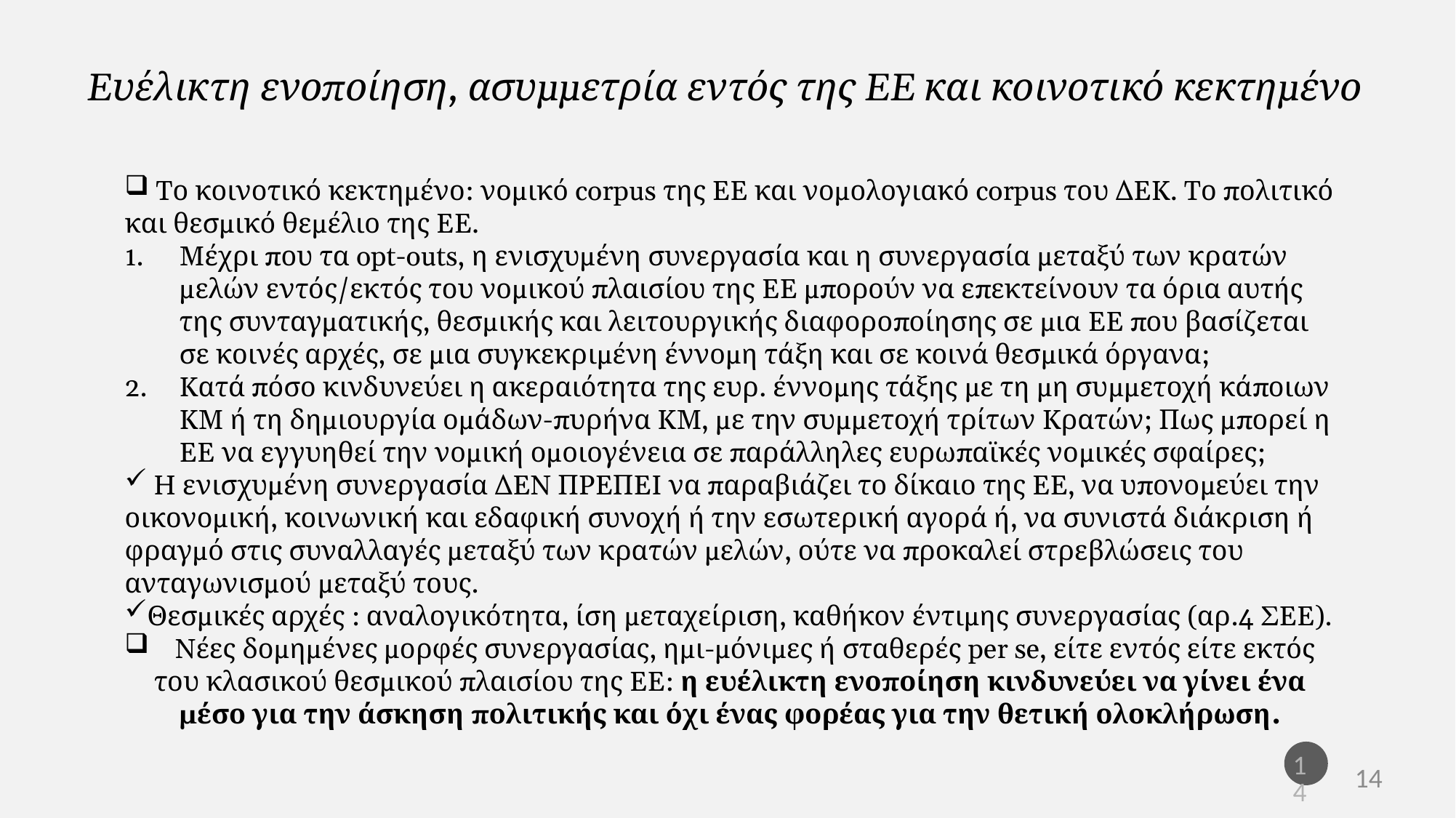

Ευέλικτη ενοποίηση, ασυμμετρία εντός της ΕΕ και κοινοτικό κεκτημένο
 Το κοινοτικό κεκτημένο: νομικό corpus της ΕΕ και νομολογιακό corpus του ΔΕΚ. Το πολιτικό και θεσμικό θεμέλιο της ΕΕ.
Μέχρι που τα opt-outs, η ενισχυμένη συνεργασία και η συνεργασία μεταξύ των κρατών μελών εντός/εκτός του νομικού πλαισίου της ΕΕ μπορούν να επεκτείνουν τα όρια αυτής της συνταγματικής, θεσμικής και λειτουργικής διαφοροποίησης σε μια ΕΕ που βασίζεται σε κοινές αρχές, σε μια συγκεκριμένη έννομη τάξη και σε κοινά θεσμικά όργανα;
Κατά πόσο κινδυνεύει η ακεραιότητα της ευρ. έννομης τάξης με τη μη συμμετοχή κάποιων ΚΜ ή τη δημιουργία ομάδων-πυρήνα ΚΜ, με την συμμετοχή τρίτων Κρατών; Πως μπορεί η ΕΕ να εγγυηθεί την νομική ομοιογένεια σε παράλληλες ευρωπαϊκές νομικές σφαίρες;
 Η ενισχυμένη συνεργασία ΔΕΝ ΠΡΕΠΕΙ να παραβιάζει το δίκαιο της ΕΕ, να υπονομεύει την οικονομική, κοινωνική και εδαφική συνοχή ή την εσωτερική αγορά ή, να συνιστά διάκριση ή φραγμό στις συναλλαγές μεταξύ των κρατών μελών, ούτε να προκαλεί στρεβλώσεις του ανταγωνισμού μεταξύ τους.
Θεσμικές αρχές : αναλογικότητα, ίση μεταχείριση, καθήκον έντιμης συνεργασίας (αρ.4 ΣΕΕ).
 Νέες δομημένες μορφές συνεργασίας, ημι-μόνιμες ή σταθερές per se, είτε εντός είτε εκτός του κλασικού θεσμικού πλαισίου της ΕΕ: η ευέλικτη ενοποίηση κινδυνεύει να γίνει ένα μέσο για την άσκηση πολιτικής και όχι ένας φορέας για την θετική ολοκλήρωση.

14

14